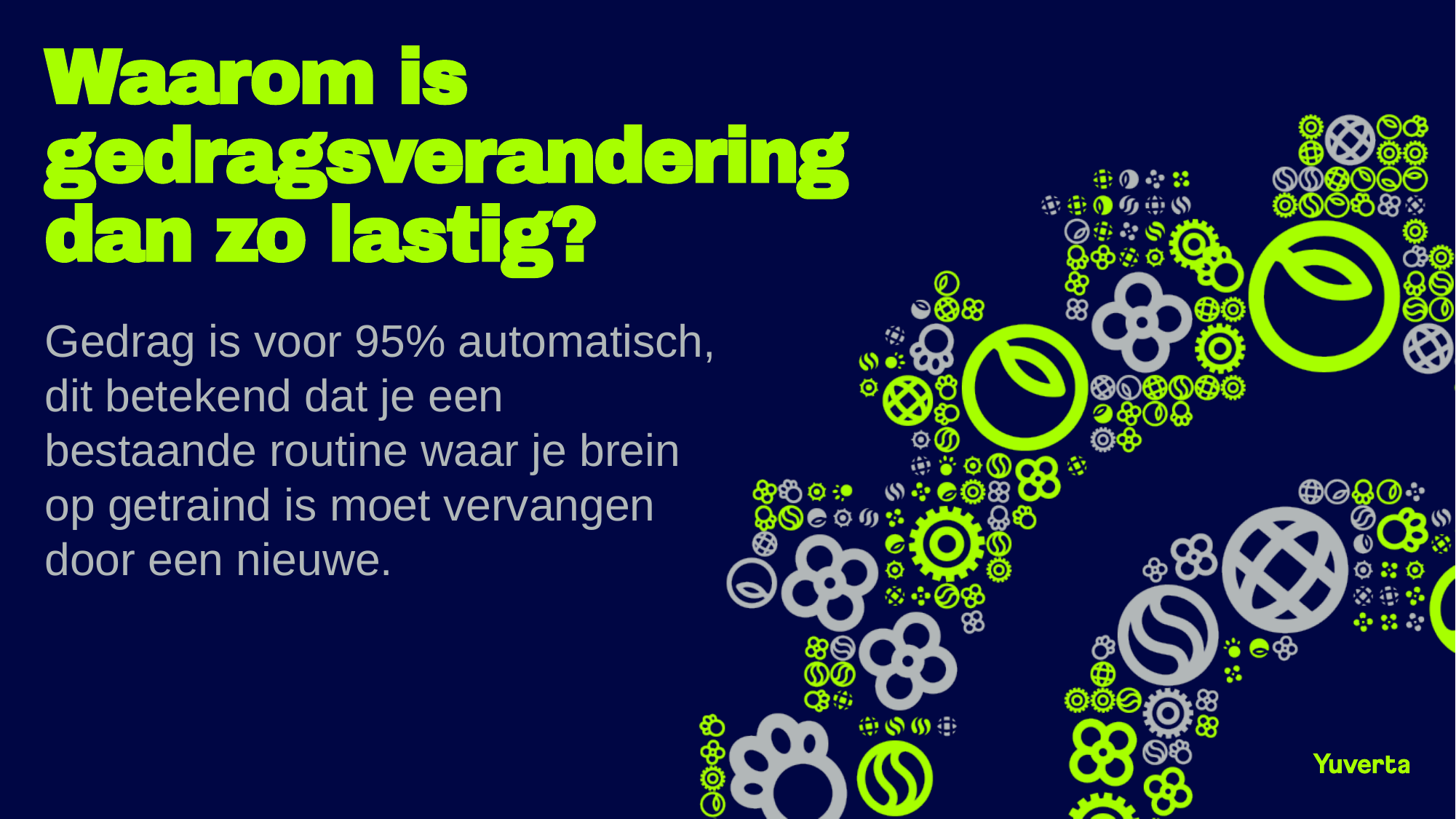

# Waarom is gedragsverandering dan zo lastig?
Gedrag is voor 95% automatisch, dit betekend dat je een bestaande routine waar je brein op getraind is moet vervangen door een nieuwe.